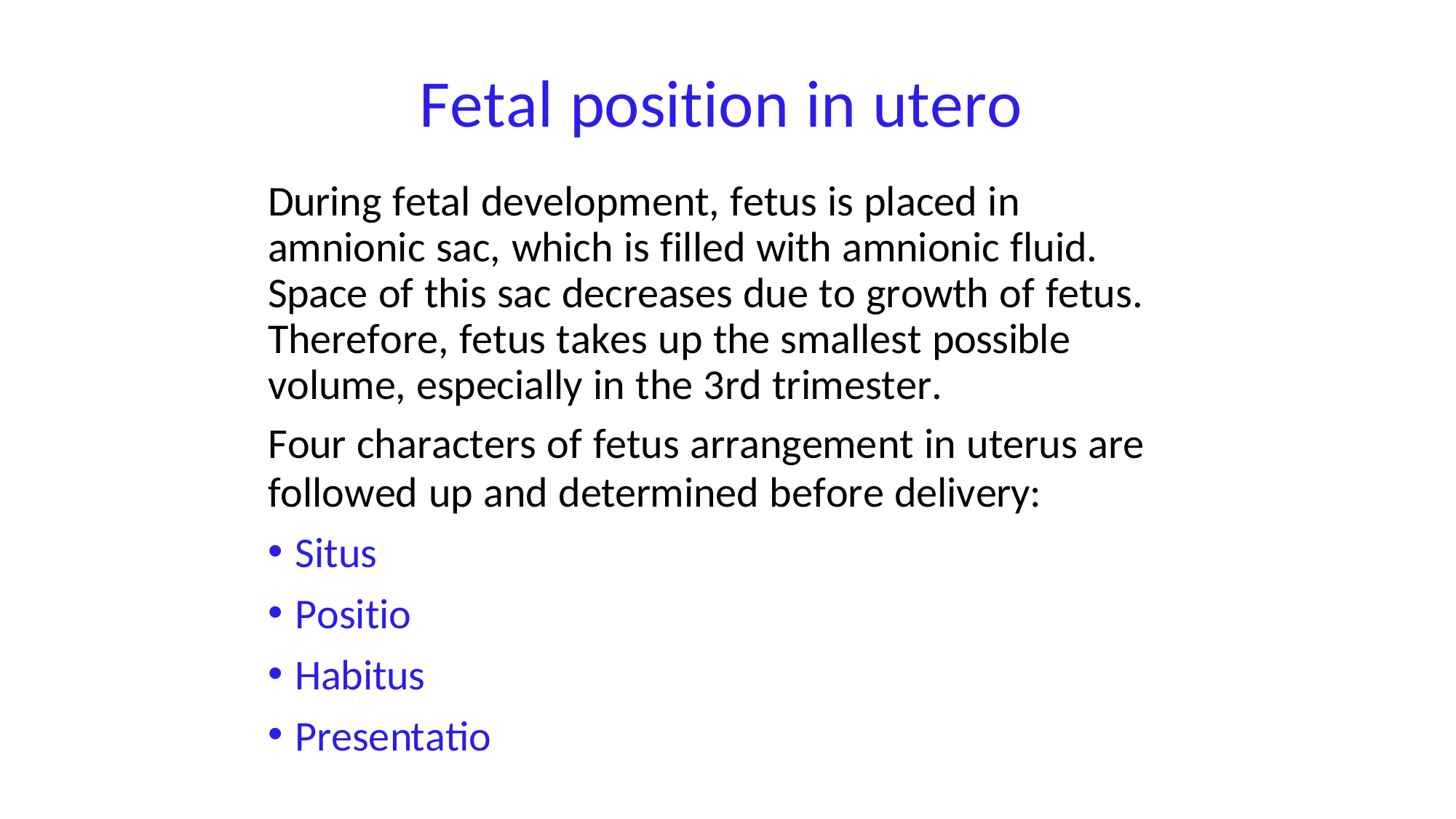

# Fetal position in utero
During fetal development, fetus is placed in amnionic sac, which is filled with amnionic fluid. Space of this sac decreases due to growth of fetus. Therefore, fetus takes up the smallest possible volume, especially in the 3rd trimester.
Four characters of fetus arrangement in uterus are
followed up and determined before delivery:
Situs
Positio
Habitus
Presentatio